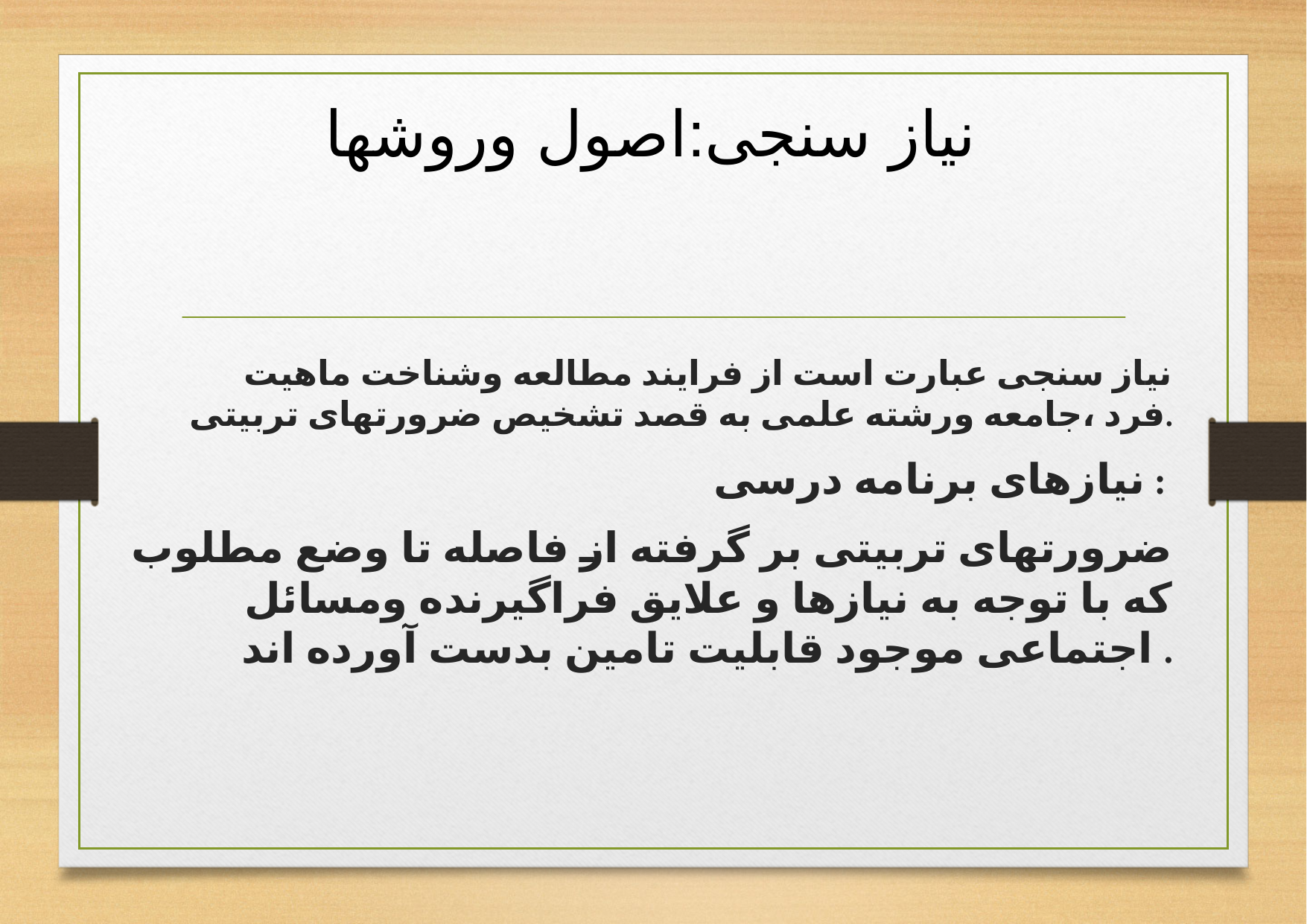

# نیاز سنجی:اصول وروشها

نیاز سنجی عبارت است از فرایند مطالعه وشناخت ماهیت فرد ،جامعه ورشته علمی به قصد تشخیص ضرورتهای تربیتی.
نیازهای برنامه درسی :
ضرورتهای تربیتی بر گرفته از فاصله تا وضع مطلوب که با توجه به نیازها و علایق فراگیرنده ومسائل اجتماعی موجود قابلیت تامین بدست آورده اند .